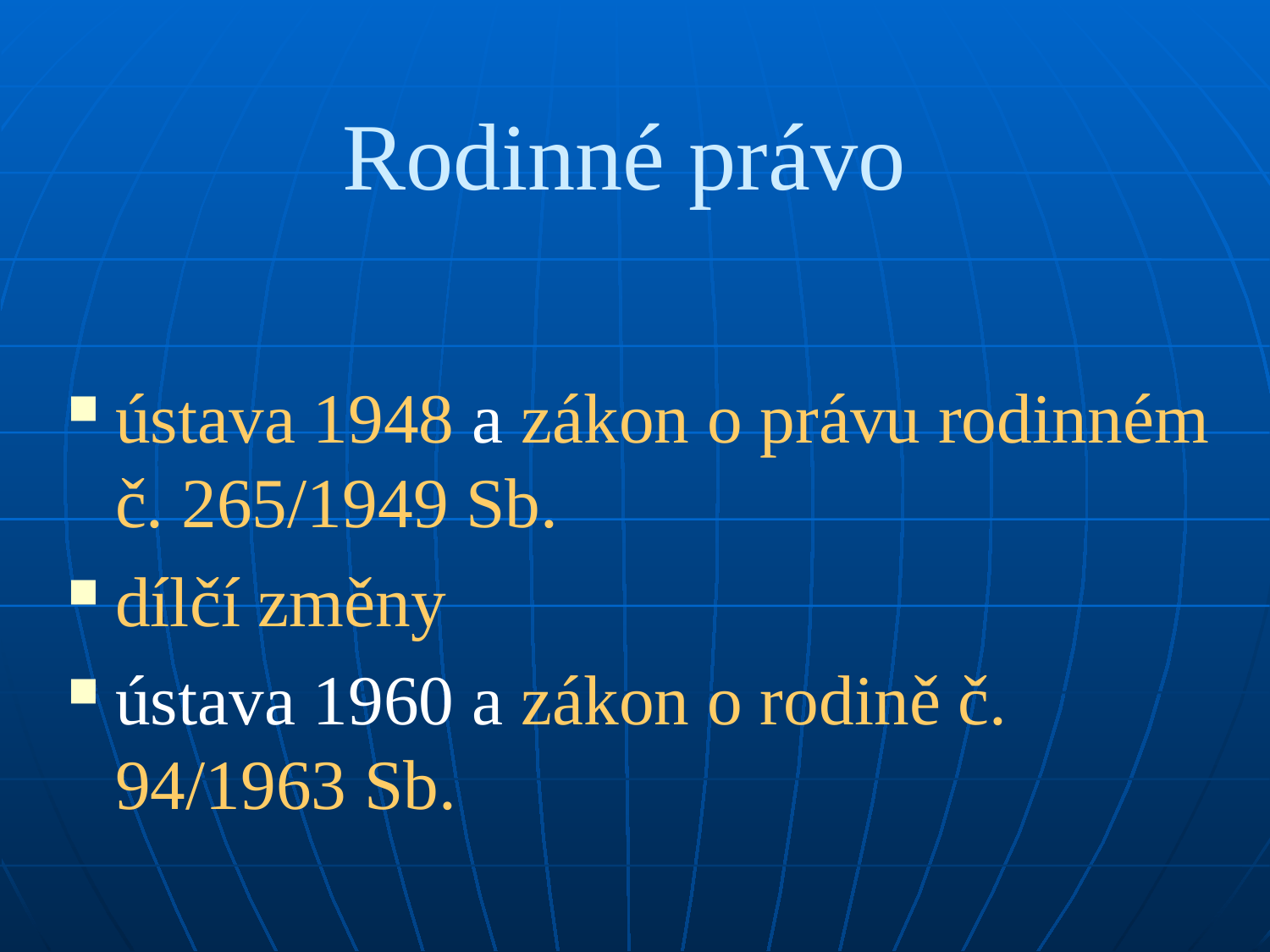

# Rodinné právo
ústava 1948 a zákon o právu rodinném č. 265/1949 Sb.
dílčí změny
ústava 1960 a zákon o rodině č. 94/1963 Sb.